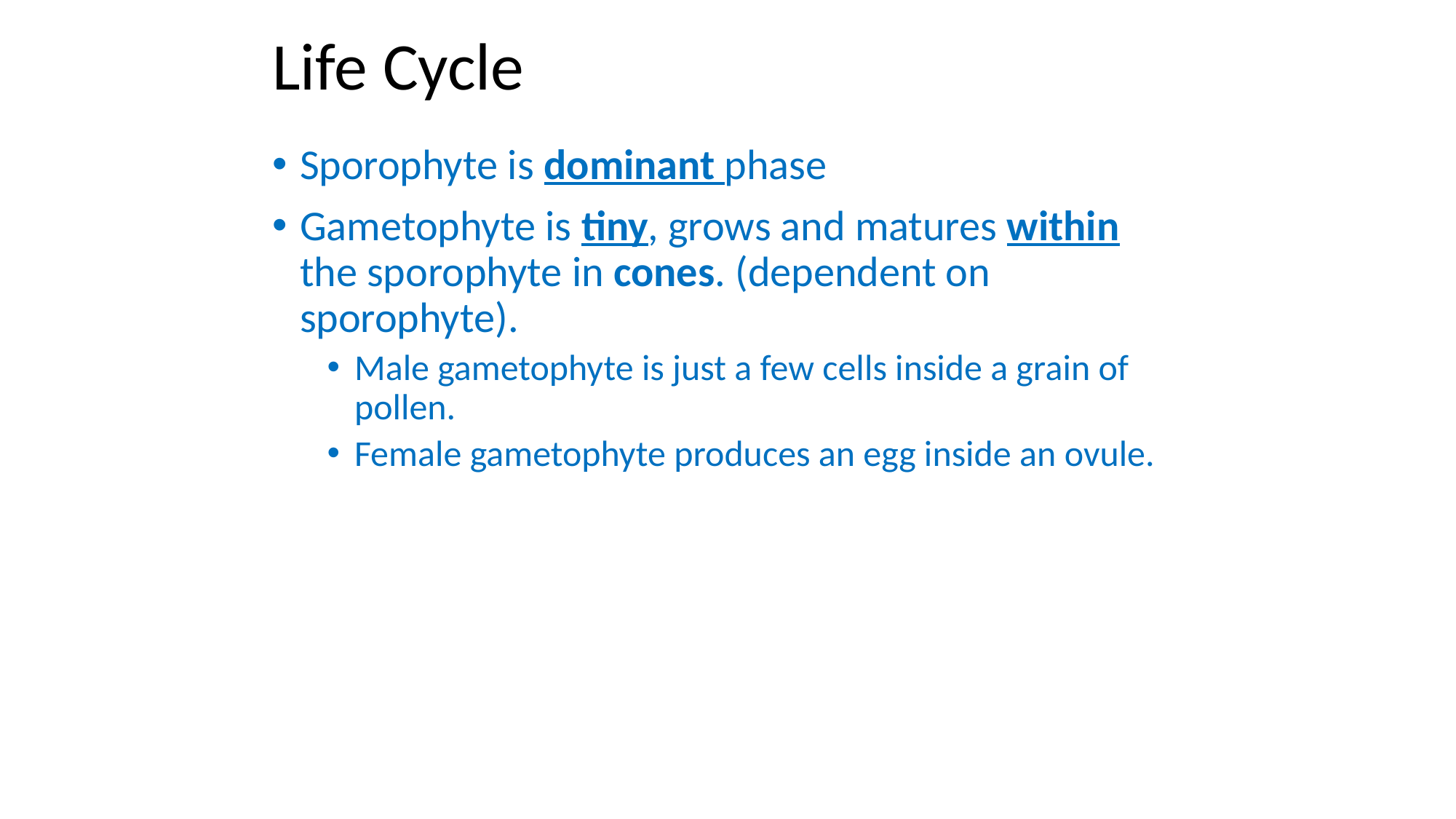

# Life Cycle
Sporophyte is dominant phase
Gametophyte is tiny, grows and matures within the sporophyte in cones. (dependent on sporophyte).
Male gametophyte is just a few cells inside a grain of pollen.
Female gametophyte produces an egg inside an ovule.